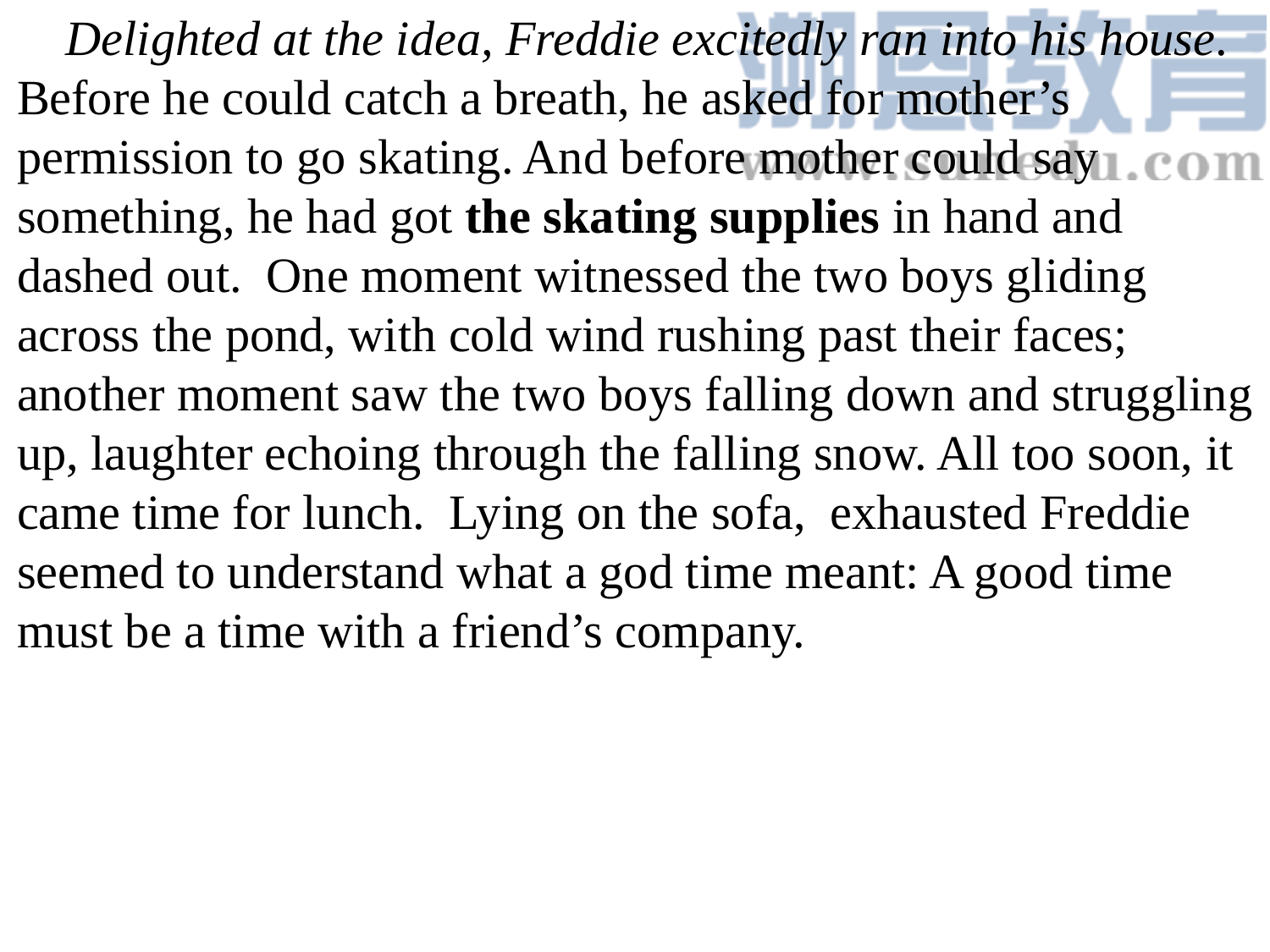

Delighted at the idea, Freddie excitedly ran into his house.  Before he could catch a breath, he asked for mother’s permission to go skating. And before mother could say something, he had got the skating supplies in hand and dashed out.  One moment witnessed the two boys gliding across the pond, with cold wind rushing past their faces; another moment saw the two boys falling down and struggling up, laughter echoing through the falling snow. All too soon, it came time for lunch.  Lying on the sofa,  exhausted Freddie  seemed to understand what a god time meant: A good time must be a time with a friend’s company.